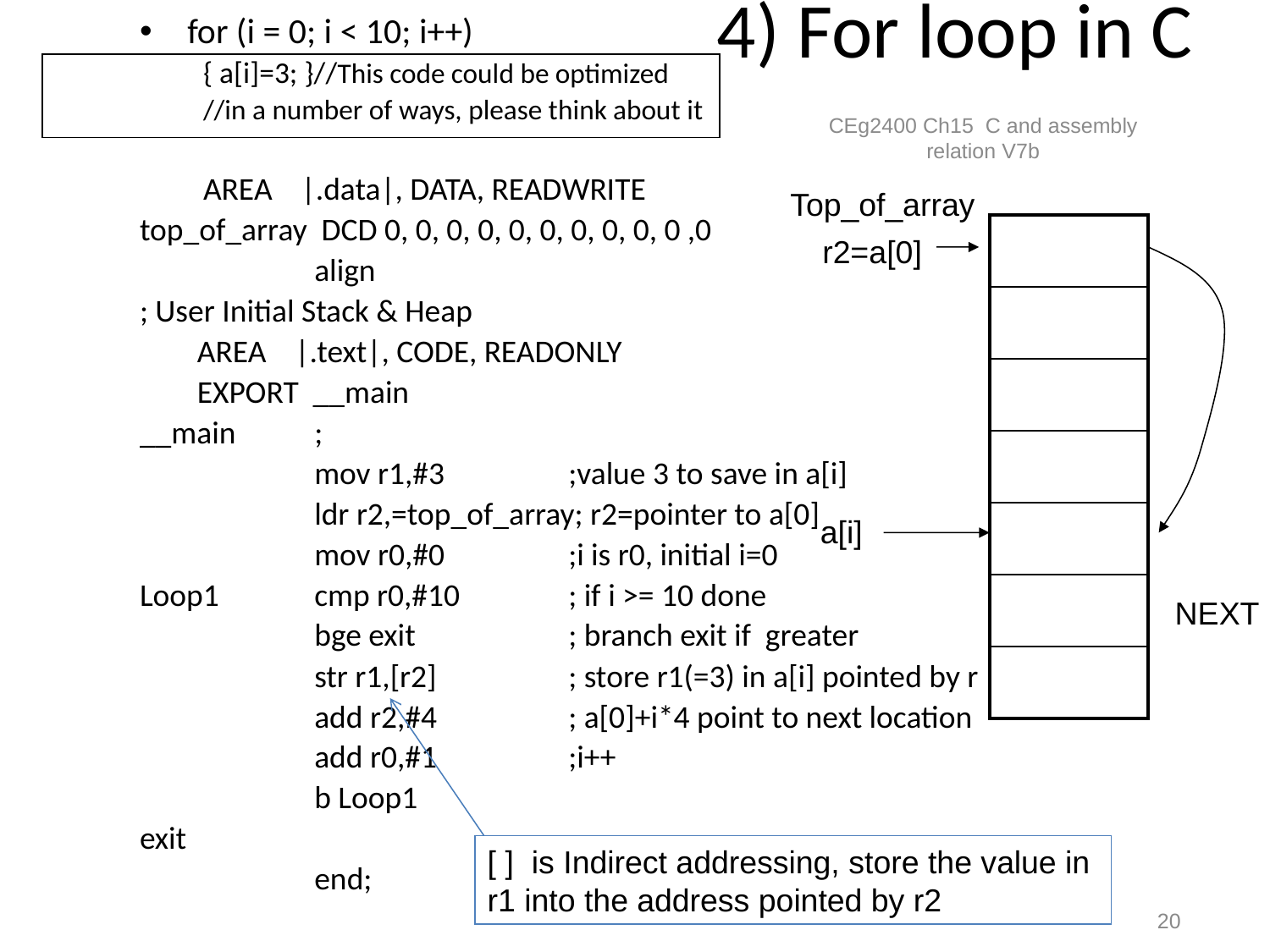

for (i = 0; i < 10; i++)
{ a[i]=3; }//This code could be optimized
//in a number of ways, please think about it

AREA    |.data|, DATA, READWRITE
top_of_array  DCD 0, 0, 0, 0, 0, 0, 0, 0, 0, 0 ,0
		align
; User Initial Stack & Heap
        AREA    |.text|, CODE, READONLY
        EXPORT  __main
__main	;
		mov r1,#3	;value 3 to save in a[i]
		ldr r2,=top_of_array; r2=pointer to a[0]
		mov r0,#0	;i is r0, initial i=0
Loop1	cmp r0,#10	; if i >= 10 done
		bge exit		; branch exit if  greater
		str r1,[r2] 	; store r1(=3) in a[i] pointed by r
		add r2,#4		; a[0]+i*4 point to next location
		add r0,#1		;i++
		b Loop1
exit
    		end;
# 4) For loop in C

CEg2400 Ch15  C and assembly relation V7b
Top_of_array
|  |
| --- |
|  |
|  |
|  |
|  |
|  |
|  |
r2=a[0]

a[i]

NEXT
[ ]  is Indirect addressing, store the value in r1 into the address pointed by r2
20